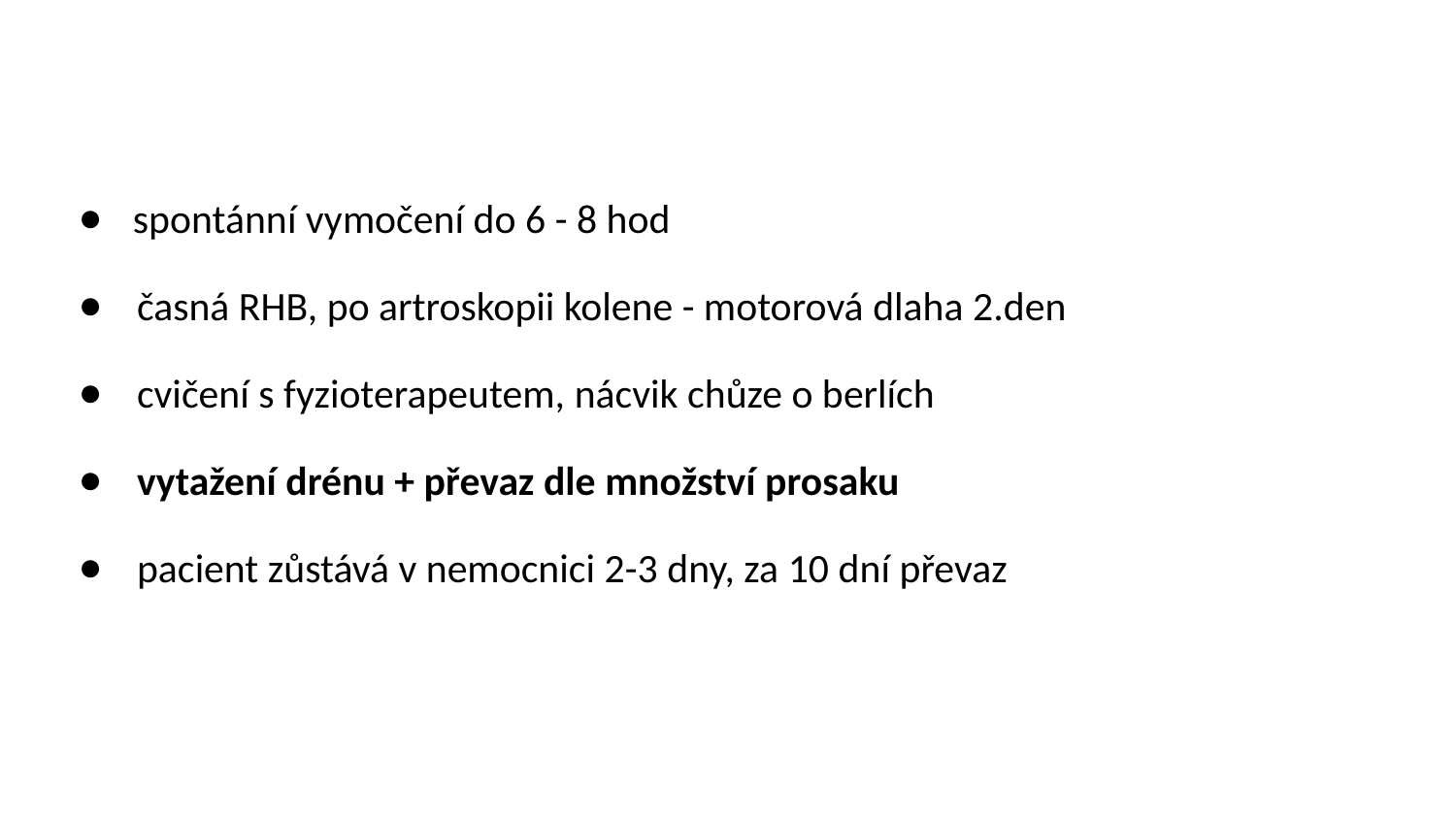

#
spontánní vymočení do 6 - 8 hod

časná RHB, po artroskopii kolene - motorová dlaha 2.den

cvičení s fyzioterapeutem, nácvik chůze o berlích

vytažení drénu + převaz dle množství prosaku

pacient zůstává v nemocnici 2-3 dny, za 10 dní převaz